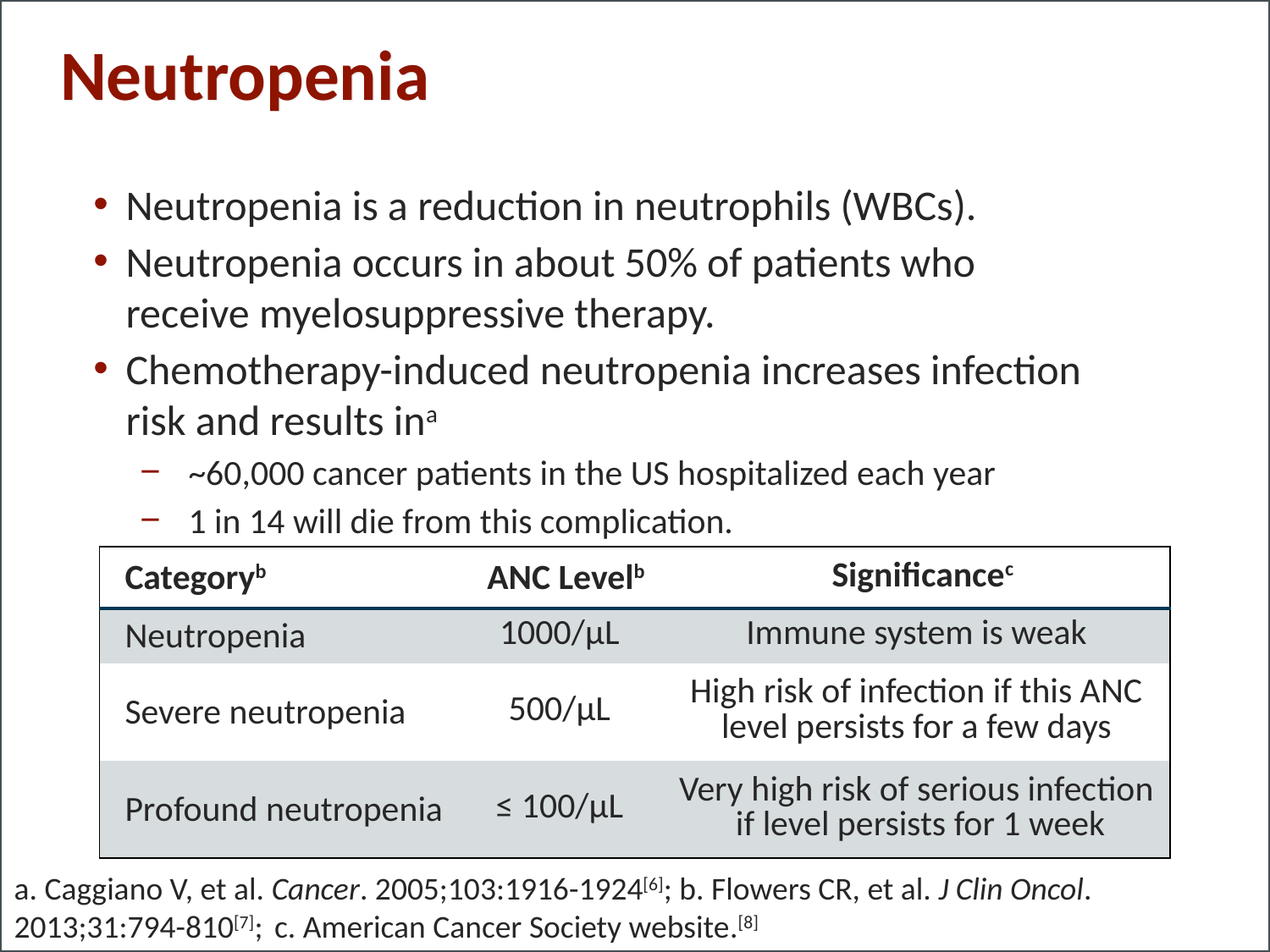

Neutropenia
Neutropenia is a reduction in neutrophils (WBCs).
Neutropenia occurs in about 50% of patients who
receive myelosuppressive therapy.
Chemotherapy-induced neutropenia increases infection risk and results ina
~60,000 cancer patients in the US hospitalized each year
1 in 14 will die from this complication.
| Categoryb | ANC Levelb | Significancec |
| --- | --- | --- |
| Neutropenia | 1000/µL | Immune system is weak |
| Severe neutropenia | 500/µL | High risk of infection if this ANC level persists for a few days |
| Profound neutropenia | ≤ 100/µL | Very high risk of serious infection if level persists for 1 week |
a. Caggiano V, et al. Cancer. 2005;103:1916-1924[6]; b. Flowers CR, et al. J Clin Oncol. 2013;31:794-810[7];  c. American Cancer Society website.[8]